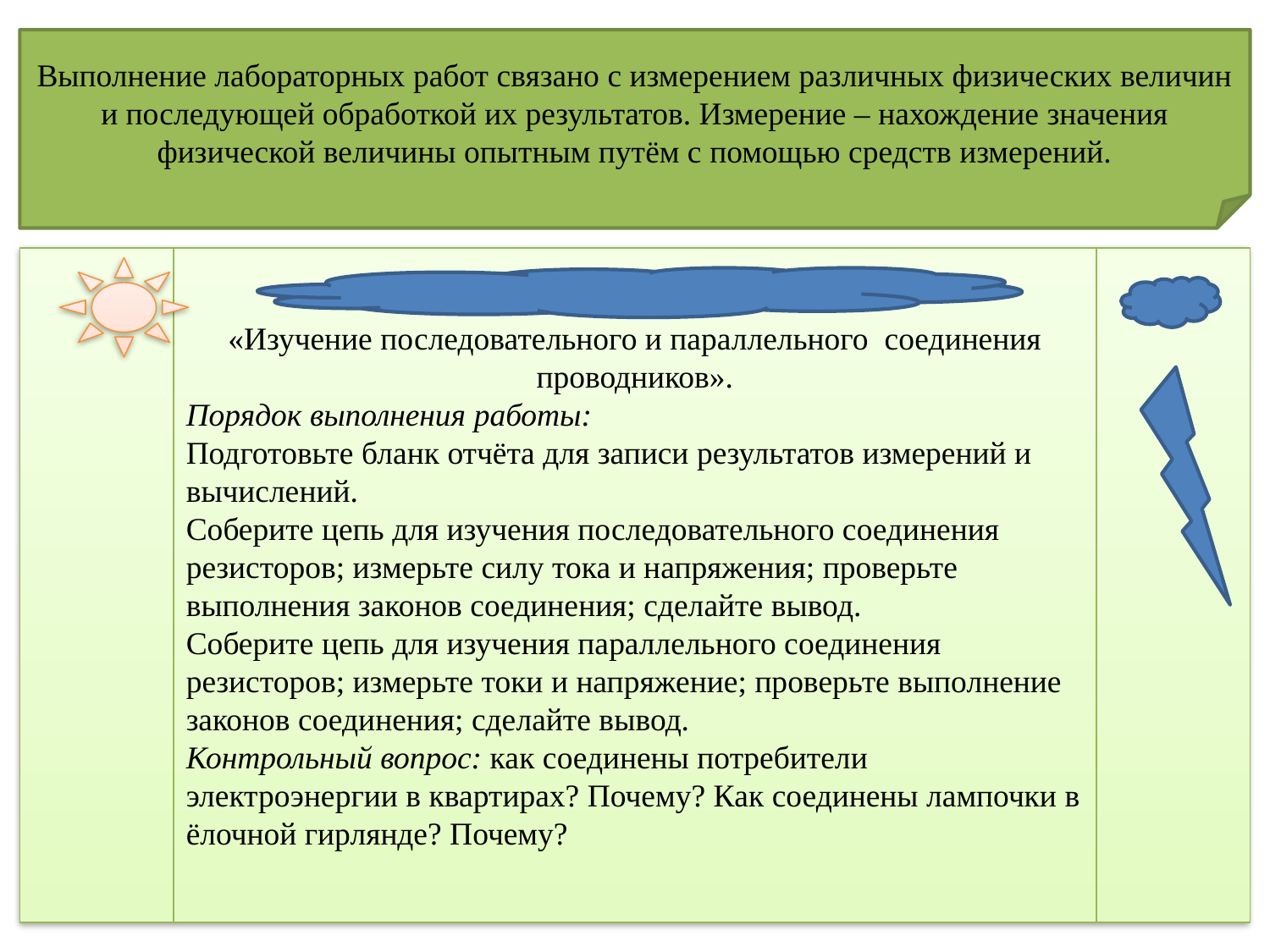

Выполнение лабораторных работ связано с измерением различных физических величин и последующей обработкой их результатов. Измерение – нахождение значения физической величины опытным путём с помощью средств измерений.
«Изучение последовательного и параллельного  соединения проводников».
Порядок выполнения работы:
Подготовьте бланк отчёта для записи результатов измерений и вычислений.
Соберите цепь для изучения последовательного соединения резисторов; измерьте силу тока и напряжения; проверьте выполнения законов соединения; сделайте вывод.
Соберите цепь для изучения параллельного соединения резисторов; измерьте токи и напряжение; проверьте выполнение законов соединения; сделайте вывод.
Контрольный вопрос: как соединены потребители электроэнергии в квартирах? Почему? Как соединены лампочки в ёлочной гирлянде? Почему?